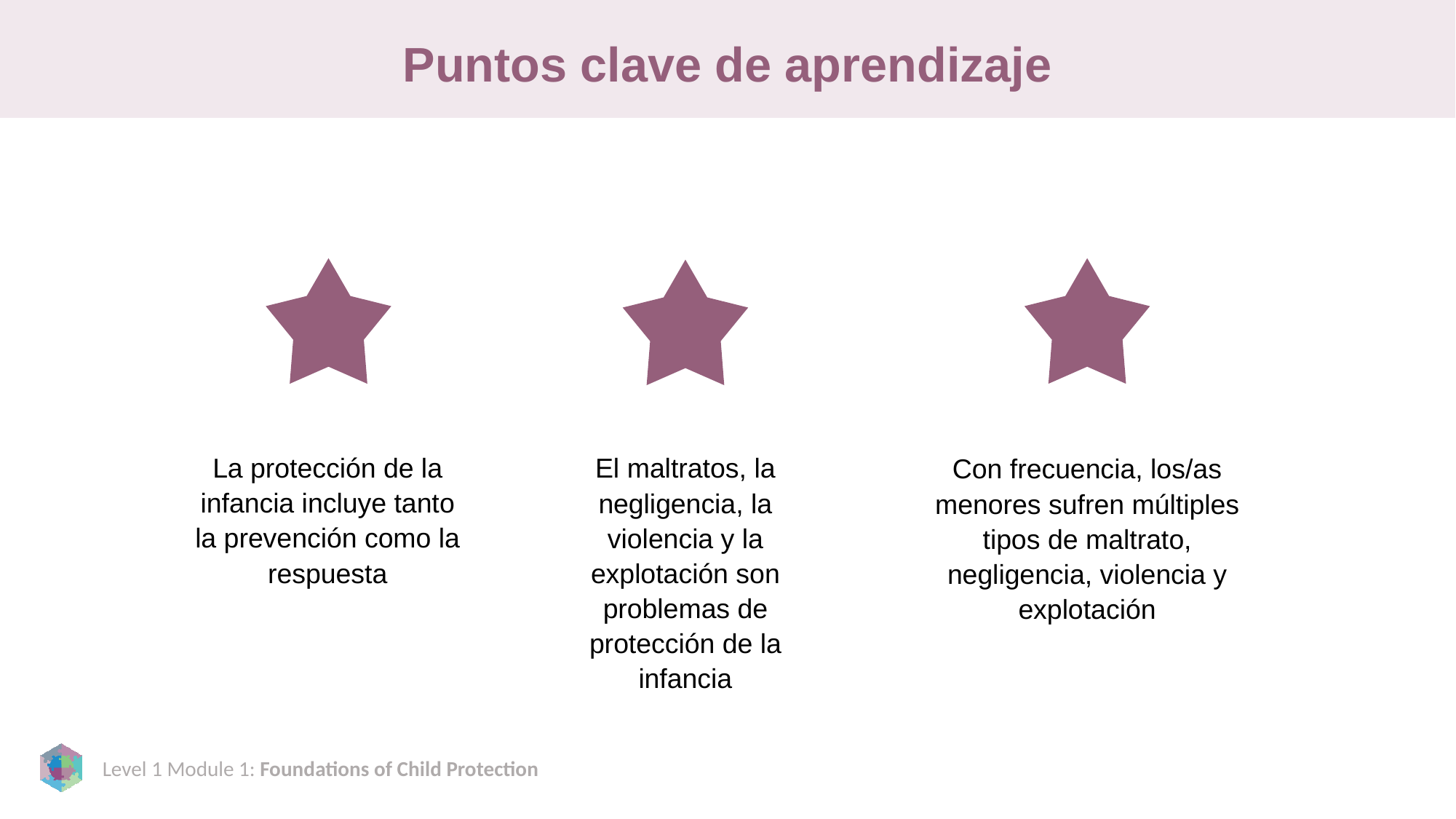

# Puntos clave de aprendizaje

La protección de la infancia incluye tanto la prevención como la respuesta
El maltratos, la negligencia, la violencia y la explotación son problemas de protección de la infancia
Con frecuencia, los/as menores sufren múltiples tipos de maltrato, negligencia, violencia y explotación